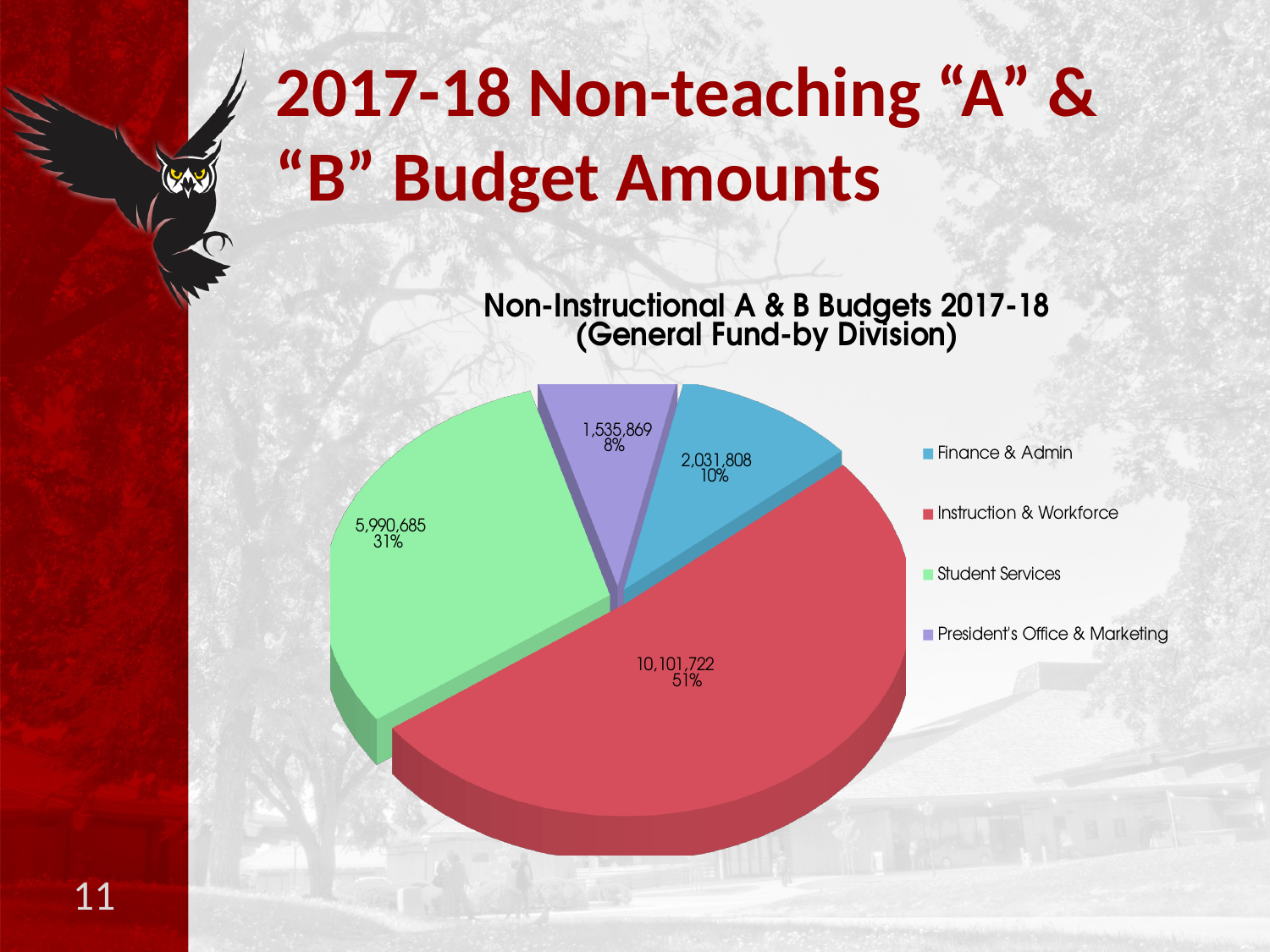

# 2017-18 Non-teaching “A” & “B” Budget Amounts

[unsupported chart]